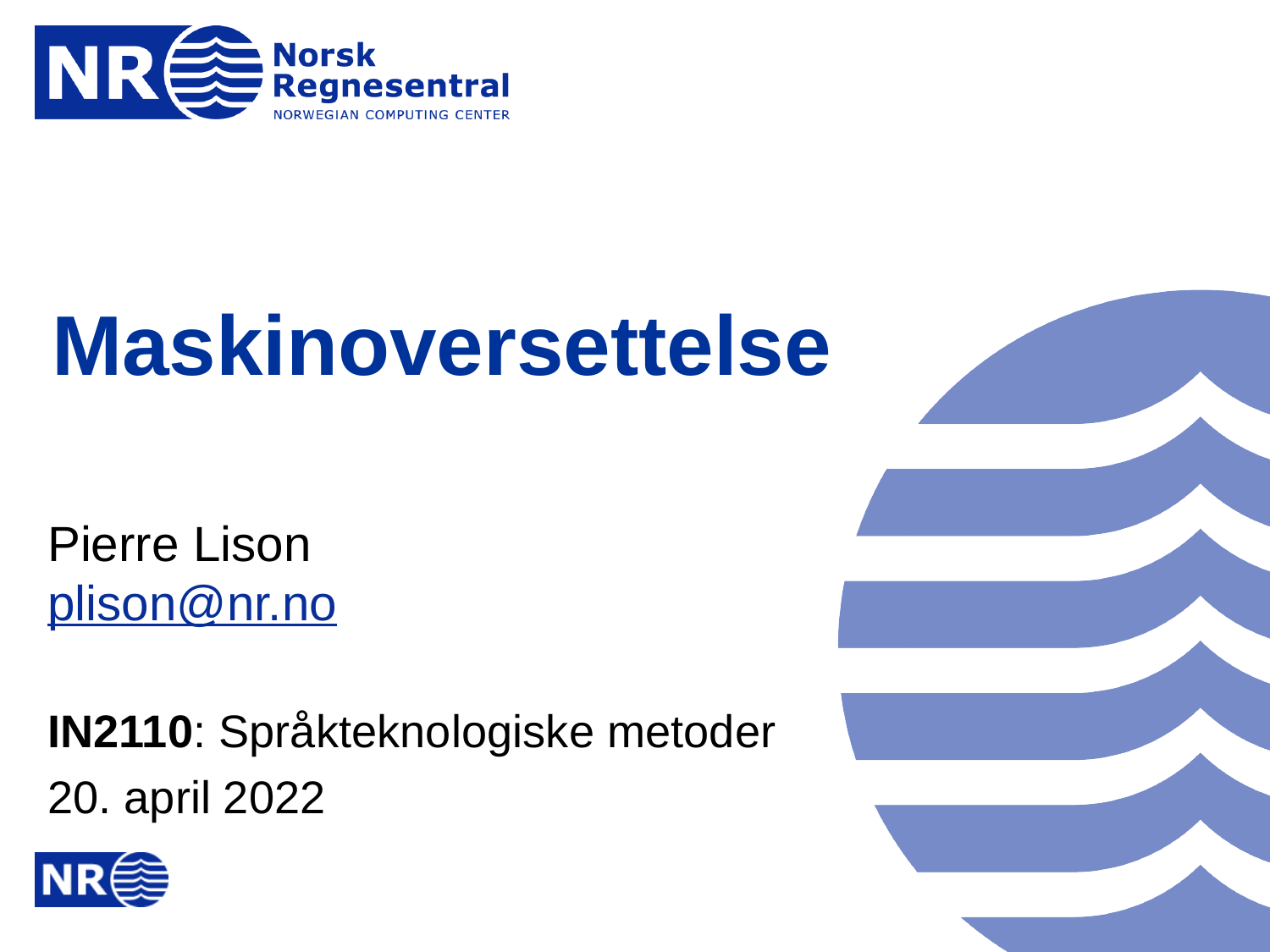

# Maskinoversettelse
Pierre Lison
plison@nr.no

IN2110: Språkteknologiske metoder
20. april 2022